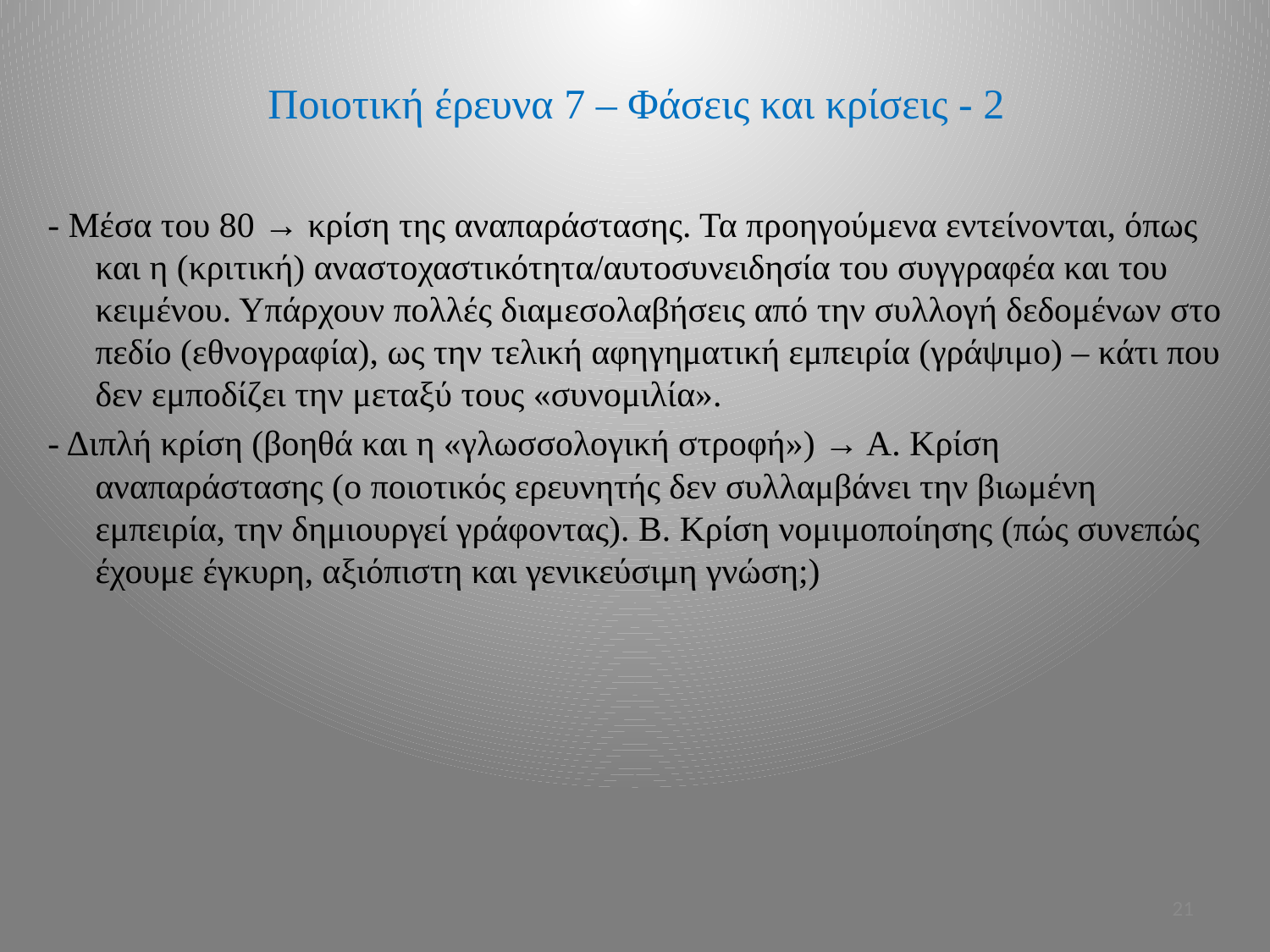

# Ποιοτική έρευνα 7 – Φάσεις και κρίσεις - 2

- Μέσα του 80 → κρίση της αναπαράστασης. Τα προηγούμενα εντείνονται, όπως και η (κριτική) αναστοχαστικότητα/αυτοσυνειδησία του συγγραφέα και του κειμένου. Υπάρχουν πολλές διαμεσολαβήσεις από την συλλογή δεδομένων στο πεδίο (εθνογραφία), ως την τελική αφηγηματική εμπειρία (γράψιμο) – κάτι που δεν εμποδίζει την μεταξύ τους «συνομιλία».
- Διπλή κρίση (βοηθά και η «γλωσσολογική στροφή») → Α. Κρίση αναπαράστασης (ο ποιοτικός ερευνητής δεν συλλαμβάνει την βιωμένη εμπειρία, την δημιουργεί γράφοντας). Β. Κρίση νομιμοποίησης (πώς συνεπώς έχουμε έγκυρη, αξιόπιστη και γενικεύσιμη γνώση;)
21